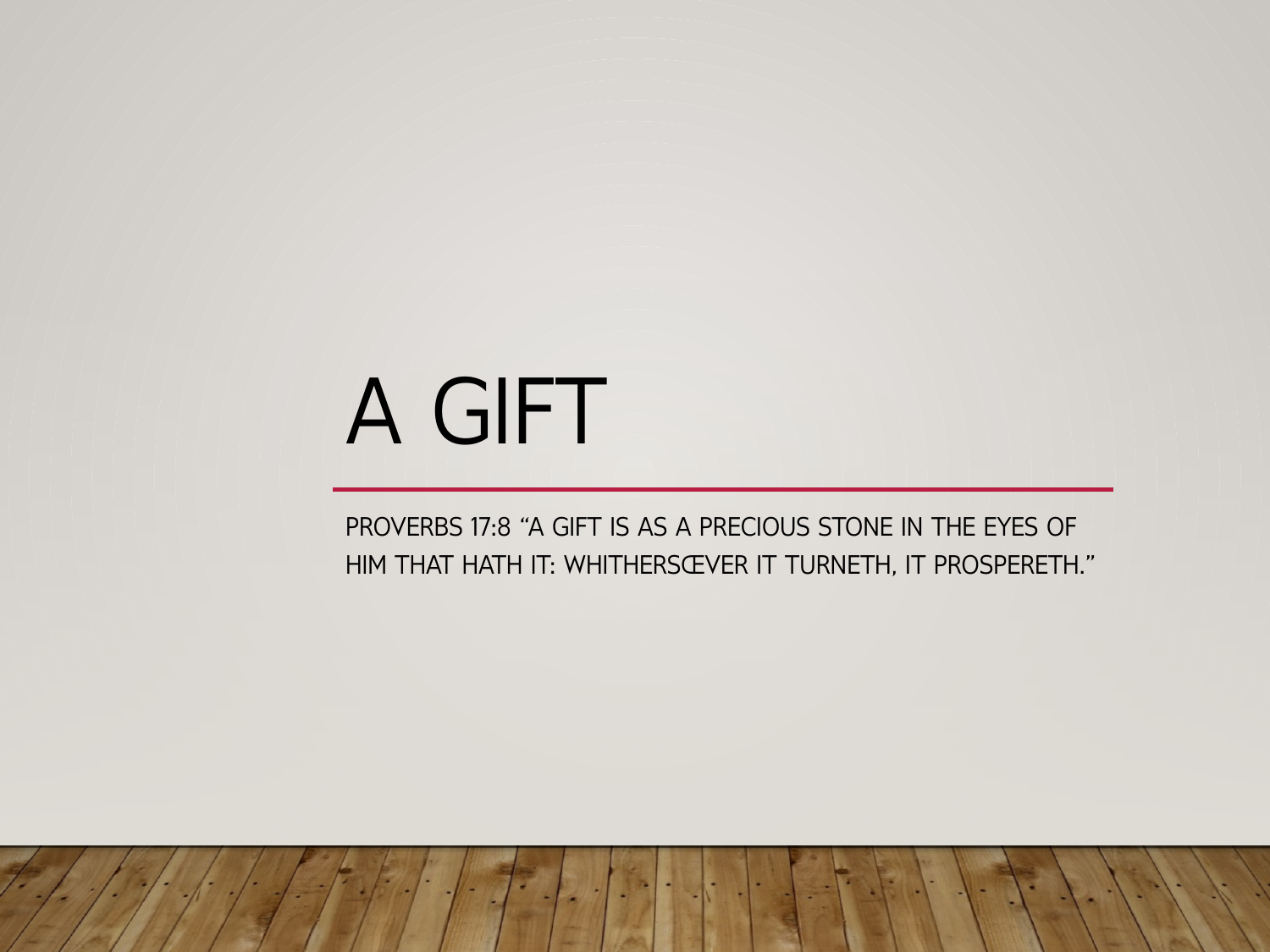

# A Gift
Proverbs 17:8 “A gift is as a precious stone in the eyes of him that hath it: whithersoever it turneth, it prospereth.”